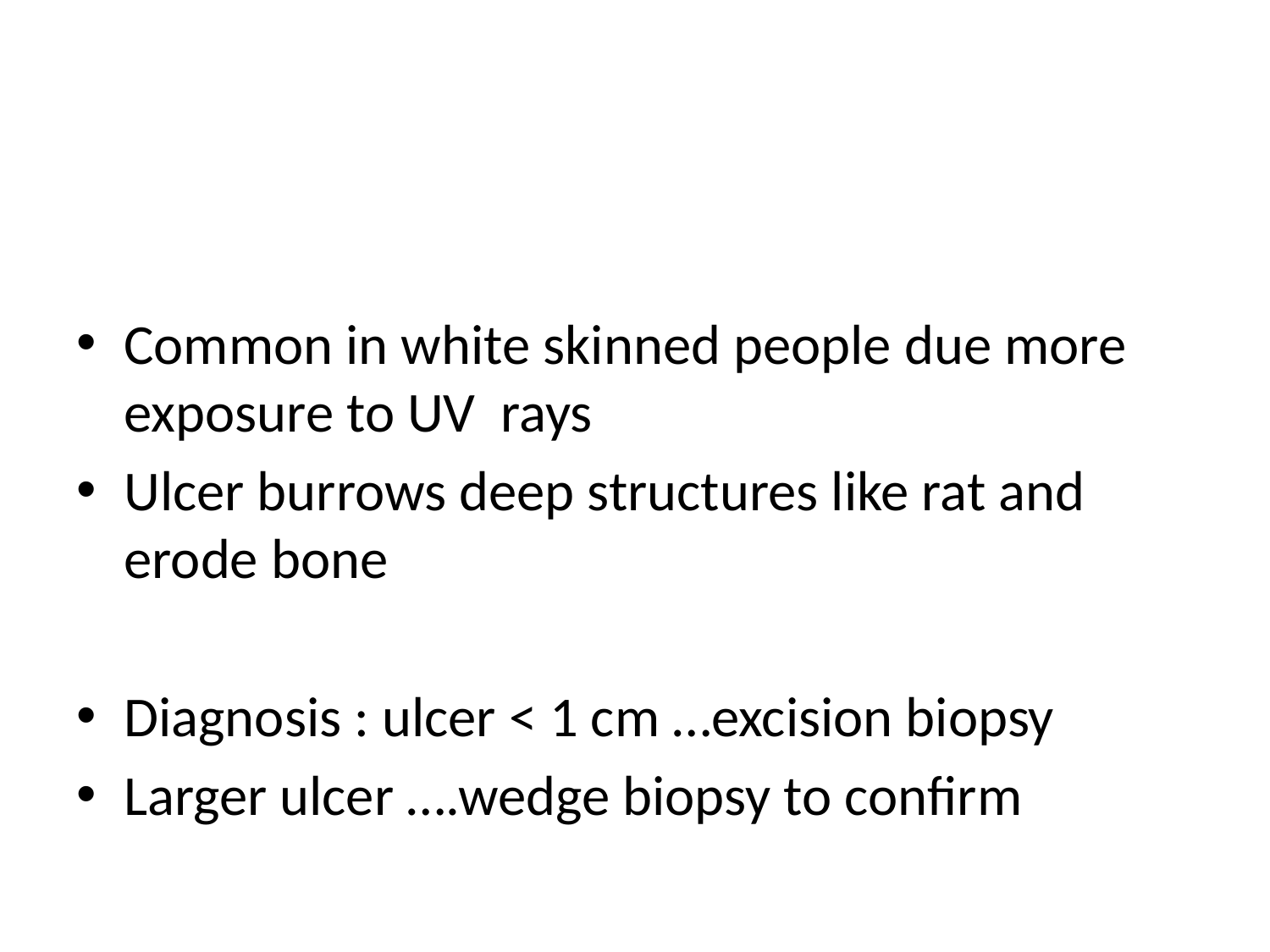

#

Common in white skinned people due more exposure to UV  rays
Ulcer burrows deep structures like rat and erode bone

Diagnosis : ulcer < 1 cm …excision biopsy
Larger ulcer ….wedge biopsy to confirm